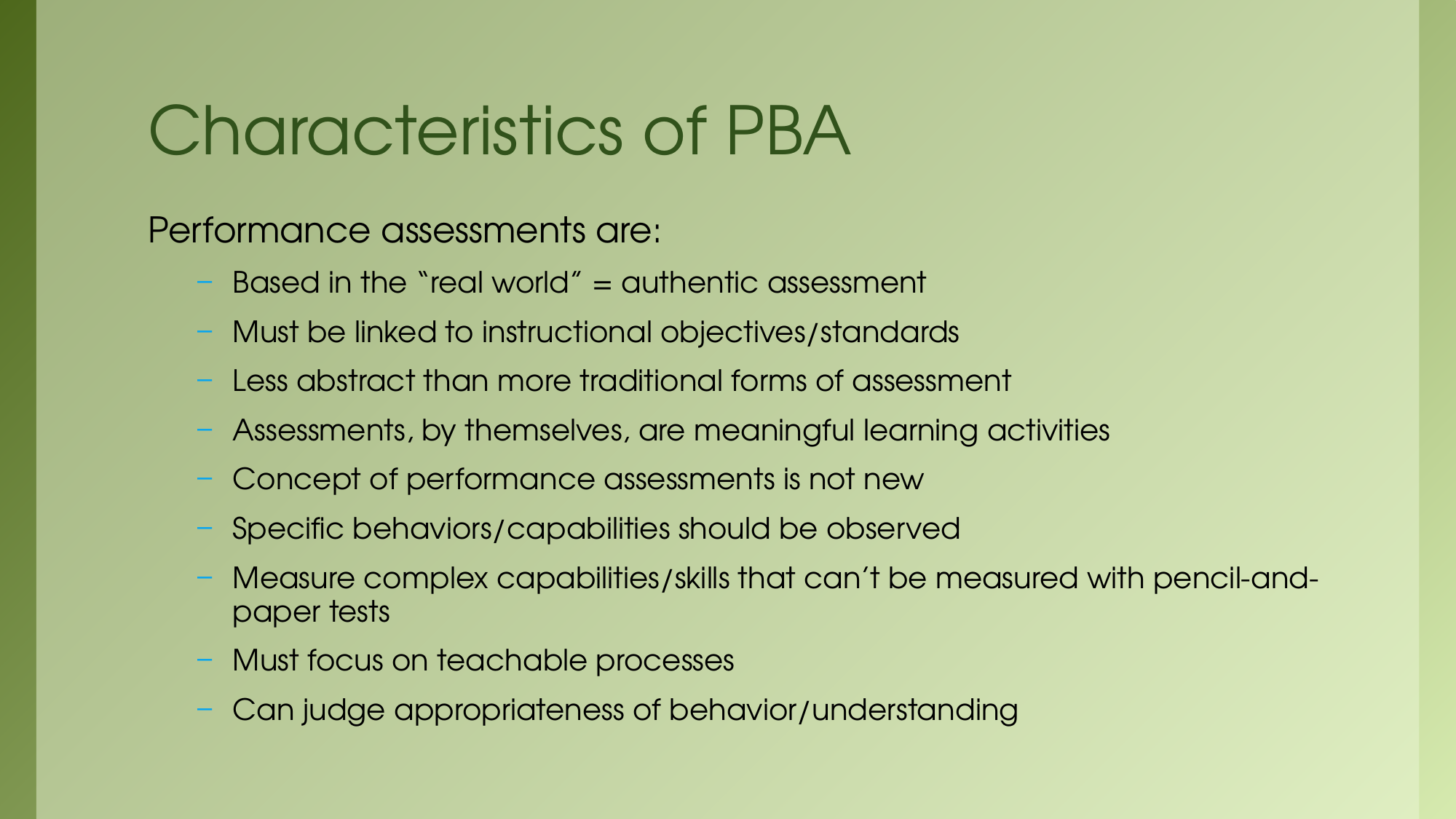

# Characteristics of PBA
Performance assessments are:
Based in the “real world” = authentic assessment
Must be linked to instructional objectives/standards
Less abstract than more traditional forms of assessment
Assessments, by themselves, are meaningful learning activities
Concept of performance assessments is not new
Specific behaviors/capabilities should be observed
Measure complex capabilities/skills that can’t be measured with pencil-and-paper tests
Must focus on teachable processes
Can judge appropriateness of behavior/understanding